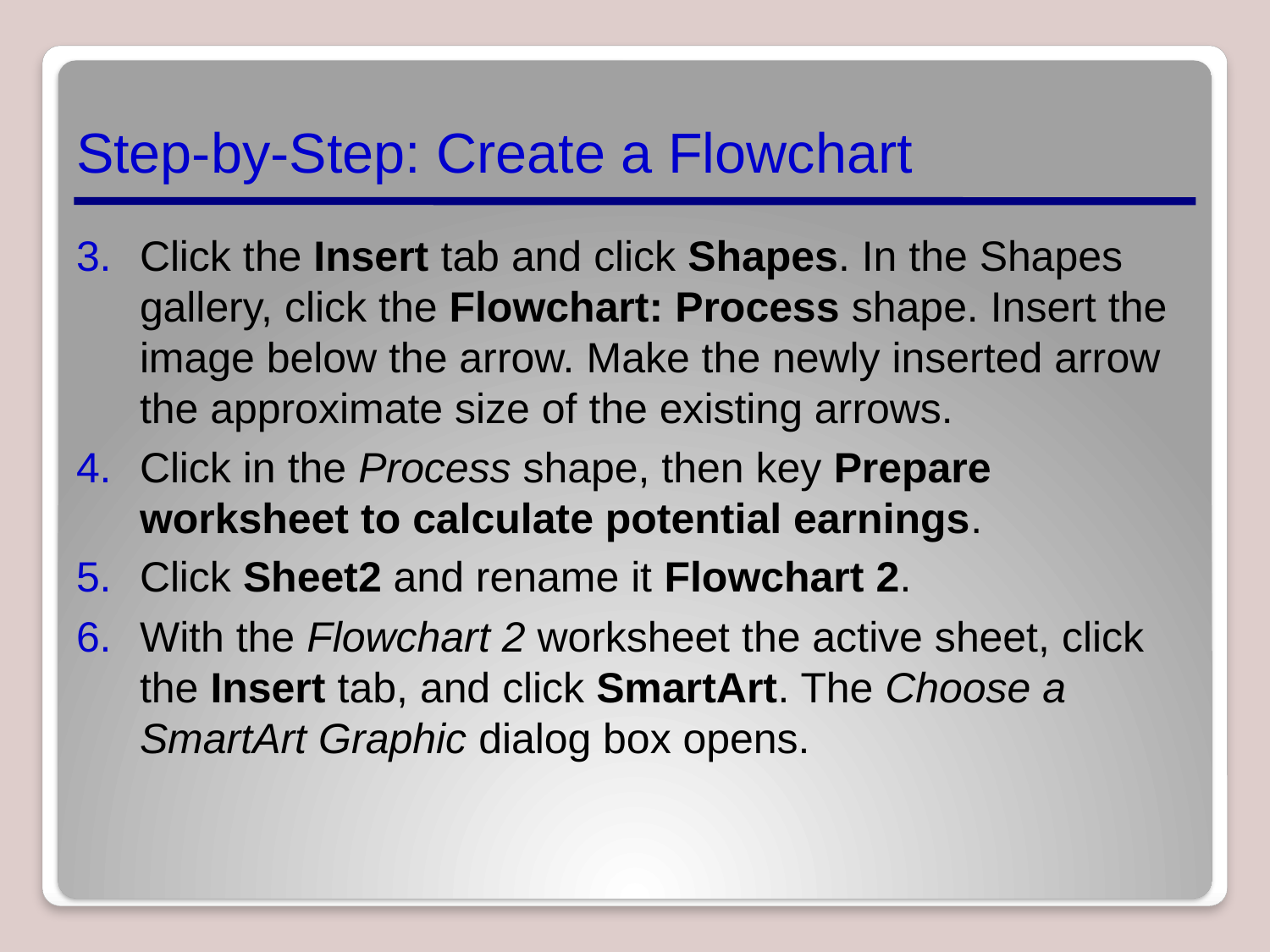

# Step-by-Step: Create a Flowchart
Click the Insert tab and click Shapes. In the Shapes gallery, click the Flowchart: Process shape. Insert the image below the arrow. Make the newly inserted arrow the approximate size of the existing arrows.
Click in the Process shape, then key Prepare worksheet to calculate potential earnings.
Click Sheet2 and rename it Flowchart 2.
With the Flowchart 2 worksheet the active sheet, click the Insert tab, and click SmartArt. The Choose a SmartArt Graphic dialog box opens.